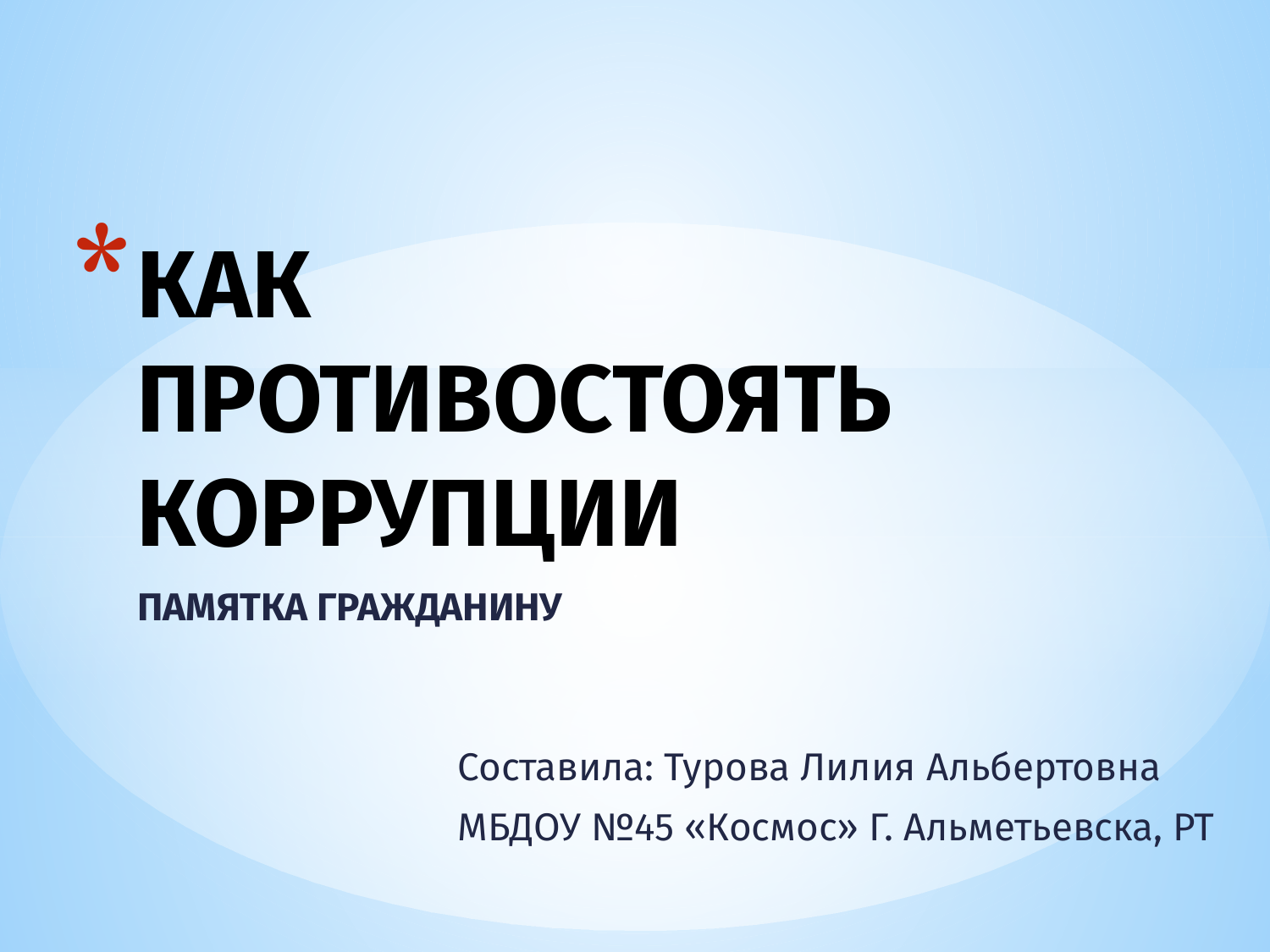

# КАК  ПРОТИВОСТОЯТЬ  КОРРУПЦИИ
ПАМЯТКА ГРАЖДАНИНУ
Составила: Турова Лилия Альбертовна
МБДОУ №45 «Космос» Г. Альметьевска, РТ